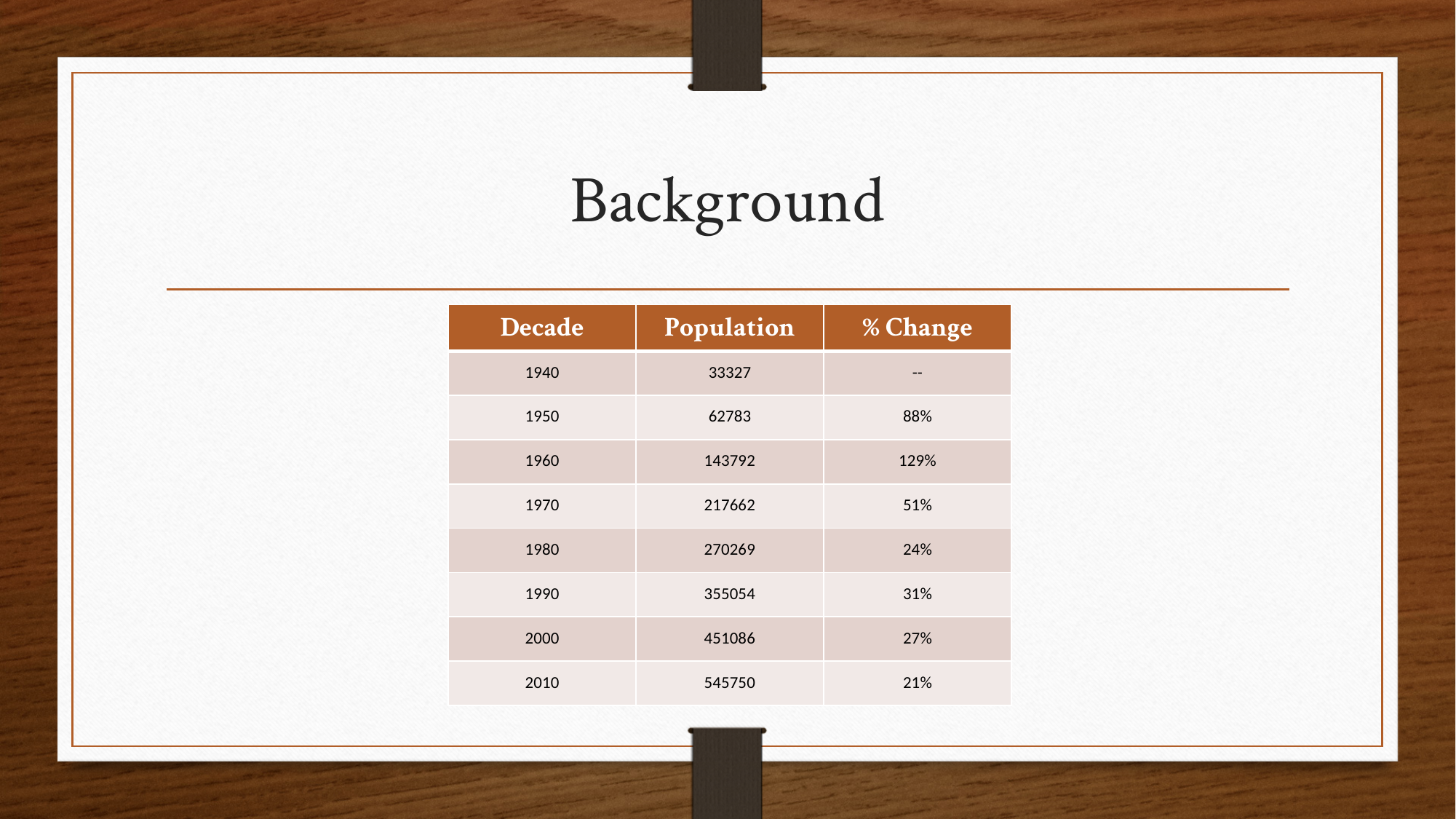

# Background
| Decade | Population | % Change |
| --- | --- | --- |
| 1940 | 33327 | -- |
| 1950 | 62783 | 88% |
| 1960 | 143792 | 129% |
| 1970 | 217662 | 51% |
| 1980 | 270269 | 24% |
| 1990 | 355054 | 31% |
| 2000 | 451086 | 27% |
| 2010 | 545750 | 21% |